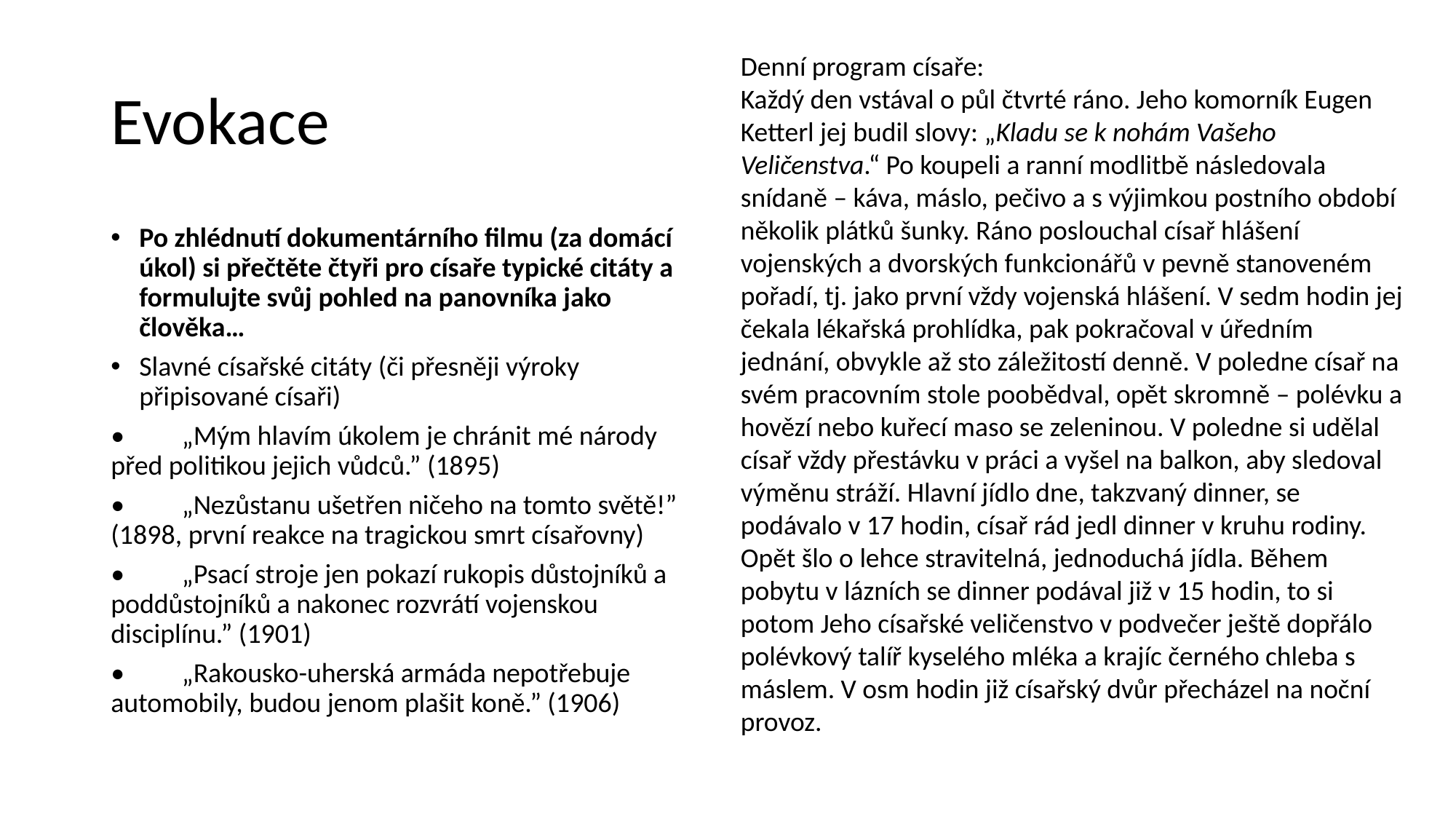

# Evokace
Denní program císaře:
Každý den vstával o půl čtvrté ráno. Jeho komorník Eugen Ketterl jej budil slovy: „Kladu se k nohám Vašeho Veličenstva.“ Po koupeli a ranní modlitbě následovala snídaně – káva, máslo, pečivo a s výjimkou postního období několik plátků šunky. Ráno poslouchal císař hlášení vojenských a dvorských funkcionářů v pevně stanoveném pořadí, tj. jako první vždy vojenská hlášení. V sedm hodin jej čekala lékařská prohlídka, pak pokračoval v úředním jednání, obvykle až sto záležitostí denně. V poledne císař na svém pracovním stole poobědval, opět skromně – polévku a hovězí nebo kuřecí maso se zeleninou. V poledne si udělal císař vždy přestávku v práci a vyšel na balkon, aby sledoval výměnu stráží. Hlavní jídlo dne, takzvaný dinner, se podávalo v 17 hodin, císař rád jedl dinner v kruhu rodiny. Opět šlo o lehce stravitelná, jednoduchá jídla. Během pobytu v lázních se dinner podával již v 15 hodin, to si potom Jeho císařské veličenstvo v podvečer ještě dopřálo polévkový talíř kyselého mléka a krajíc černého chleba s máslem. V osm hodin již císařský dvůr přecházel na noční provoz.
Po zhlédnutí dokumentárního filmu (za domácí úkol) si přečtěte čtyři pro císaře typické citáty a formulujte svůj pohled na panovníka jako člověka…
Slavné císařské citáty (či přesněji výroky připisované císaři)
•	„Mým hlavím úkolem je chránit mé národy před politikou jejich vůdců.” (1895)
•	„Nezůstanu ušetřen ničeho na tomto světě!” (1898, první reakce na tragickou smrt císařovny)
•	„Psací stroje jen pokazí rukopis důstojníků a poddůstojníků a nakonec rozvrátí vojenskou disciplínu.” (1901)
•	„Rakousko-uherská armáda nepotřebuje automobily, budou jenom plašit koně.” (1906)